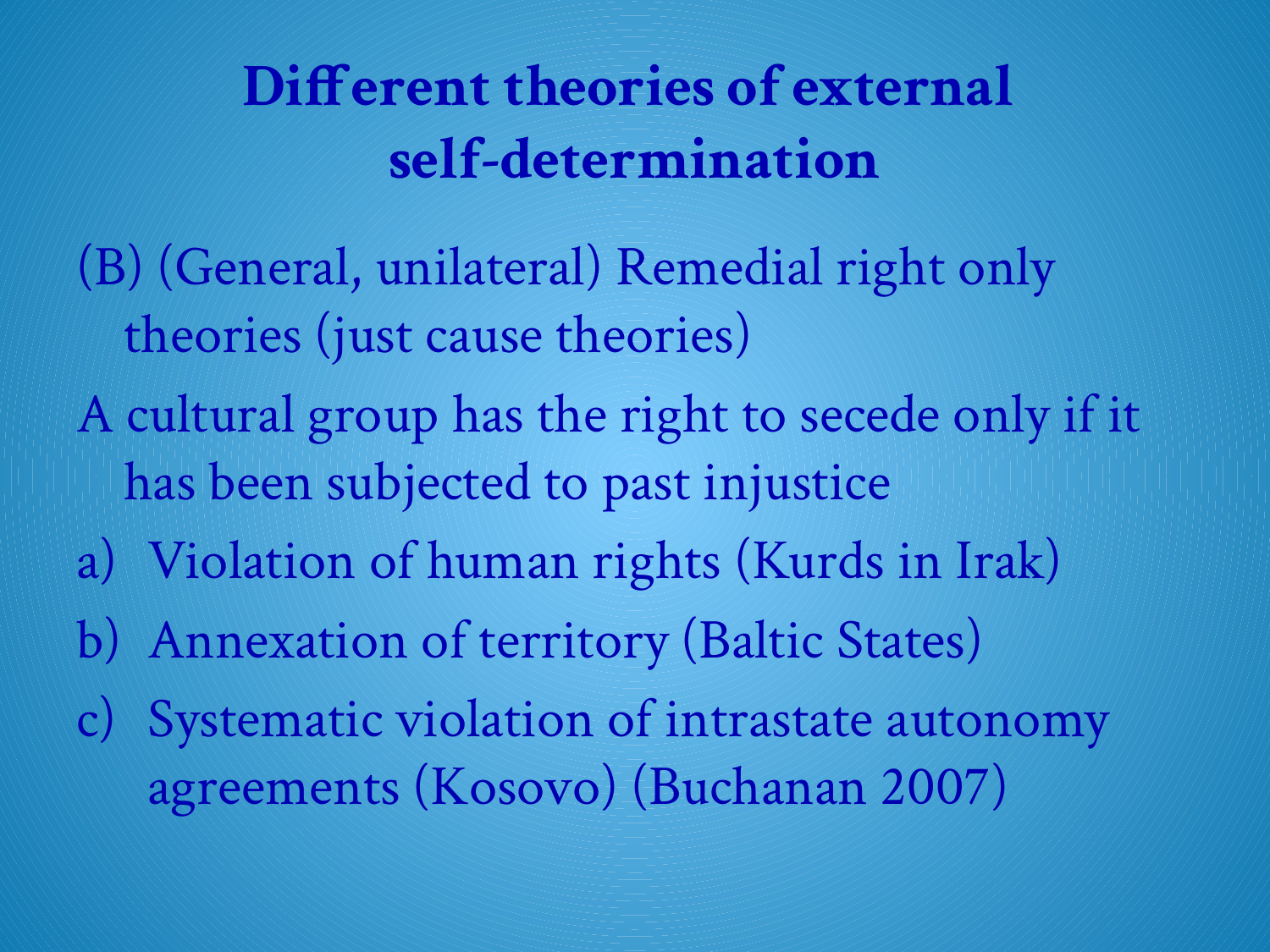

# Different theories of external self-determination
(B) (General, unilateral) Remedial right only theories (just cause theories)
A cultural group has the right to secede only if it has been subjected to past injustice
Violation of human rights (Kurds in Irak)
Annexation of territory (Baltic States)
Systematic violation of intrastate autonomy agreements (Kosovo) (Buchanan 2007)